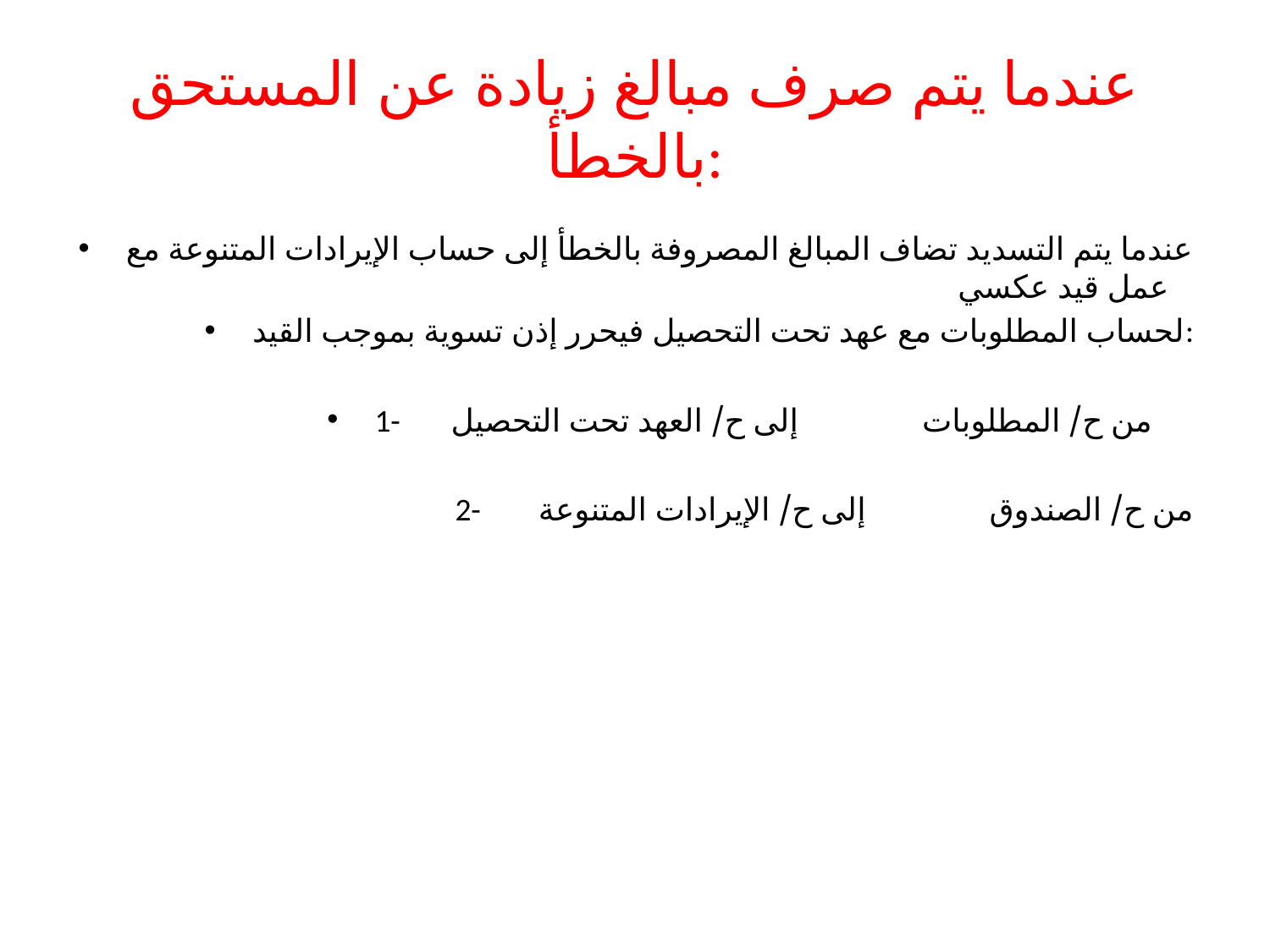

# عندما يتم صرف مبالغ زيادة عن المستحق بالخطأ:
عندما يتم التسديد تضاف المبالغ المصروفة بالخطأ إلى حساب الإيرادات المتنوعة مع عمل قيد عكسي
لحساب المطلوبات مع عهد تحت التحصيل فيحرر إذن تسوية بموجب القيد:

1-       من ح/ المطلوبات               إلى ح/ العهد تحت التحصيل

2-        من ح/ الصندوق               إلى ح/ الإيرادات المتنوعة